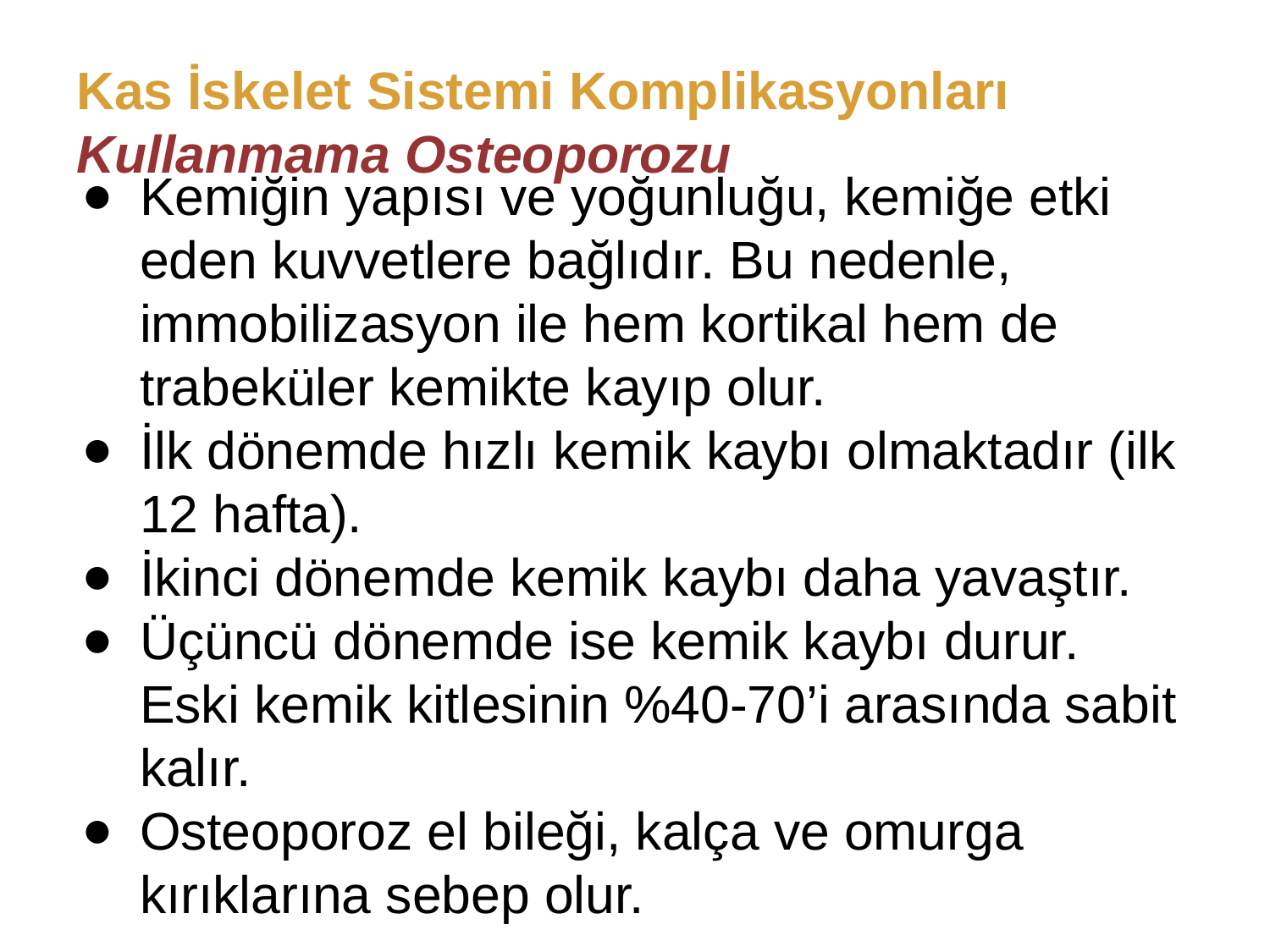

# Kas İskelet Sistemi Komplikasyonları
Kullanmama Osteoporozu
Kemiğin yapısı ve yoğunluğu, kemiğe etki eden kuvvetlere bağlıdır. Bu nedenle, immobilizasyon ile hem kortikal hem de trabeküler kemikte kayıp olur.
İlk dönemde hızlı kemik kaybı olmaktadır (ilk 12 hafta).
İkinci dönemde kemik kaybı daha yavaştır.
Üçüncü dönemde ise kemik kaybı durur. Eski kemik kitlesinin %40-70’i arasında sabit kalır.
Osteoporoz el bileği, kalça ve omurga kırıklarına sebep olur.